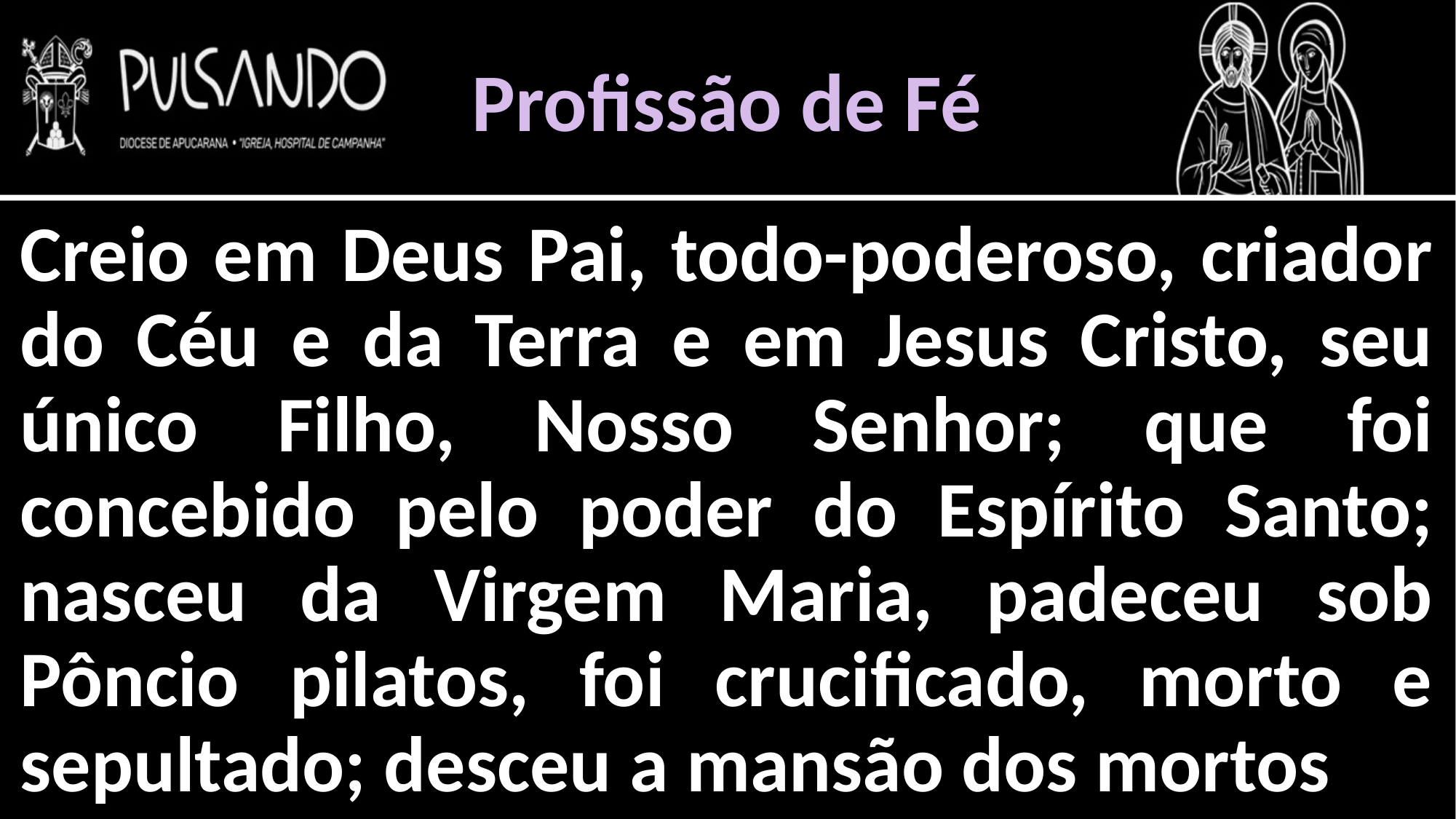

Profissão de Fé
Creio em Deus Pai, todo-poderoso, criador do Céu e da Terra e em Jesus Cristo, seu único Filho, Nosso Senhor; que foi concebido pelo poder do Espírito Santo; nasceu da Virgem Maria, padeceu sob Pôncio pilatos, foi crucificado, morto e sepultado; desceu a mansão dos mortos